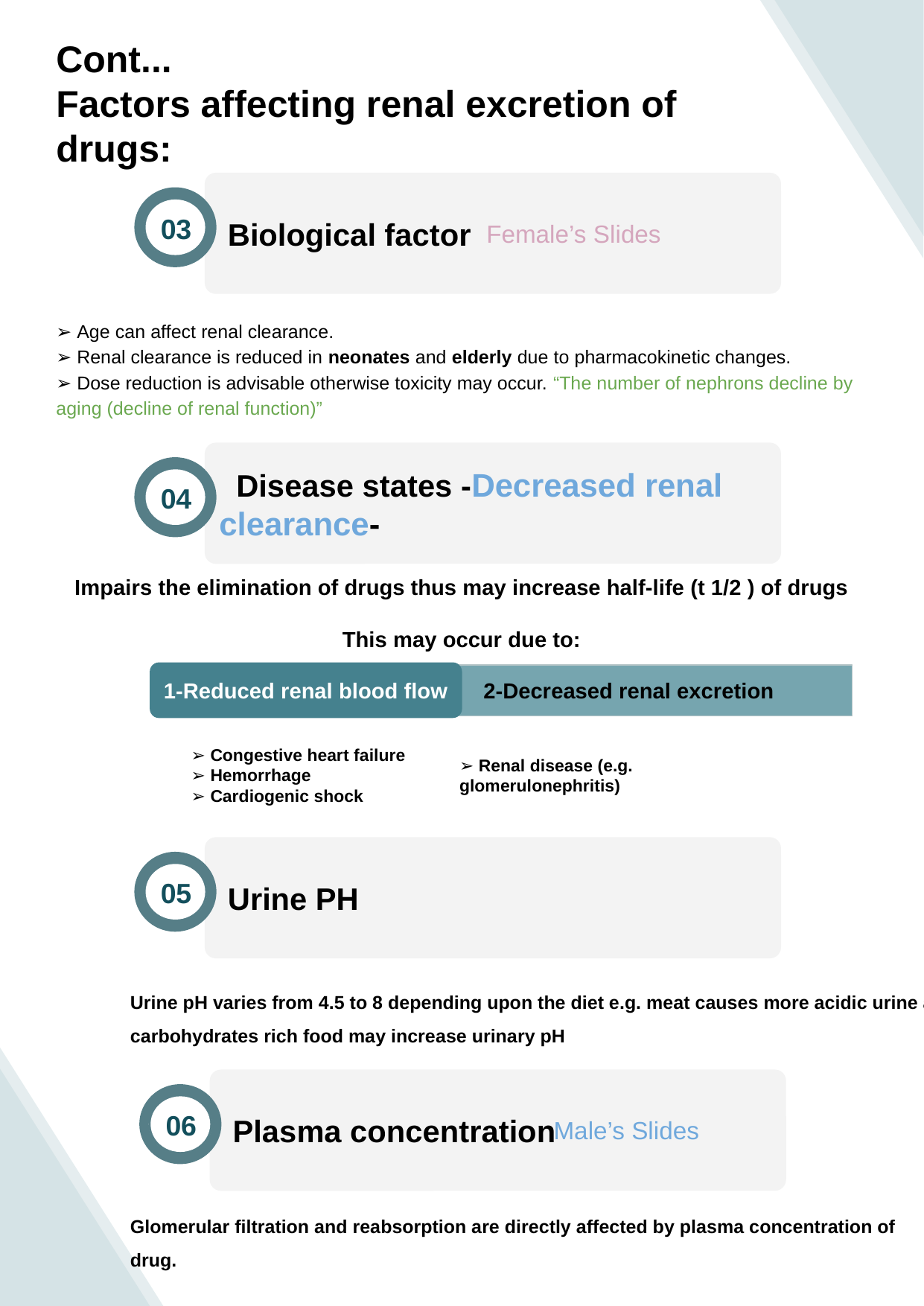

Cont...
Factors affecting renal excretion of drugs:
 Biological factor

03
Female’s Slides
➢ Age can affect renal clearance.
➢ Renal clearance is reduced in neonates and elderly due to pharmacokinetic changes.
➢ Dose reduction is advisable otherwise toxicity may occur. “The number of nephrons decline by aging (decline of renal function)”
  Disease states -Decreased renal clearance-

04
Impairs the elimination of drugs thus may increase half-life (t 1/2 ) of drugs

This may occur due to:
1-Reduced renal blood flow
2-Decreased renal excretion
➢ Congestive heart failure
➢ Hemorrhage
➢ Cardiogenic shock
➢ Renal disease (e.g.
glomerulonephritis)
 Urine PH

05
Urine pH varies from 4.5 to 8 depending upon the diet e.g. meat causes more acidic urine and
carbohydrates rich food may increase urinary pH
 Plasma concentration

06
Male’s Slides
Glomerular filtration and reabsorption are directly affected by plasma concentration of drug.